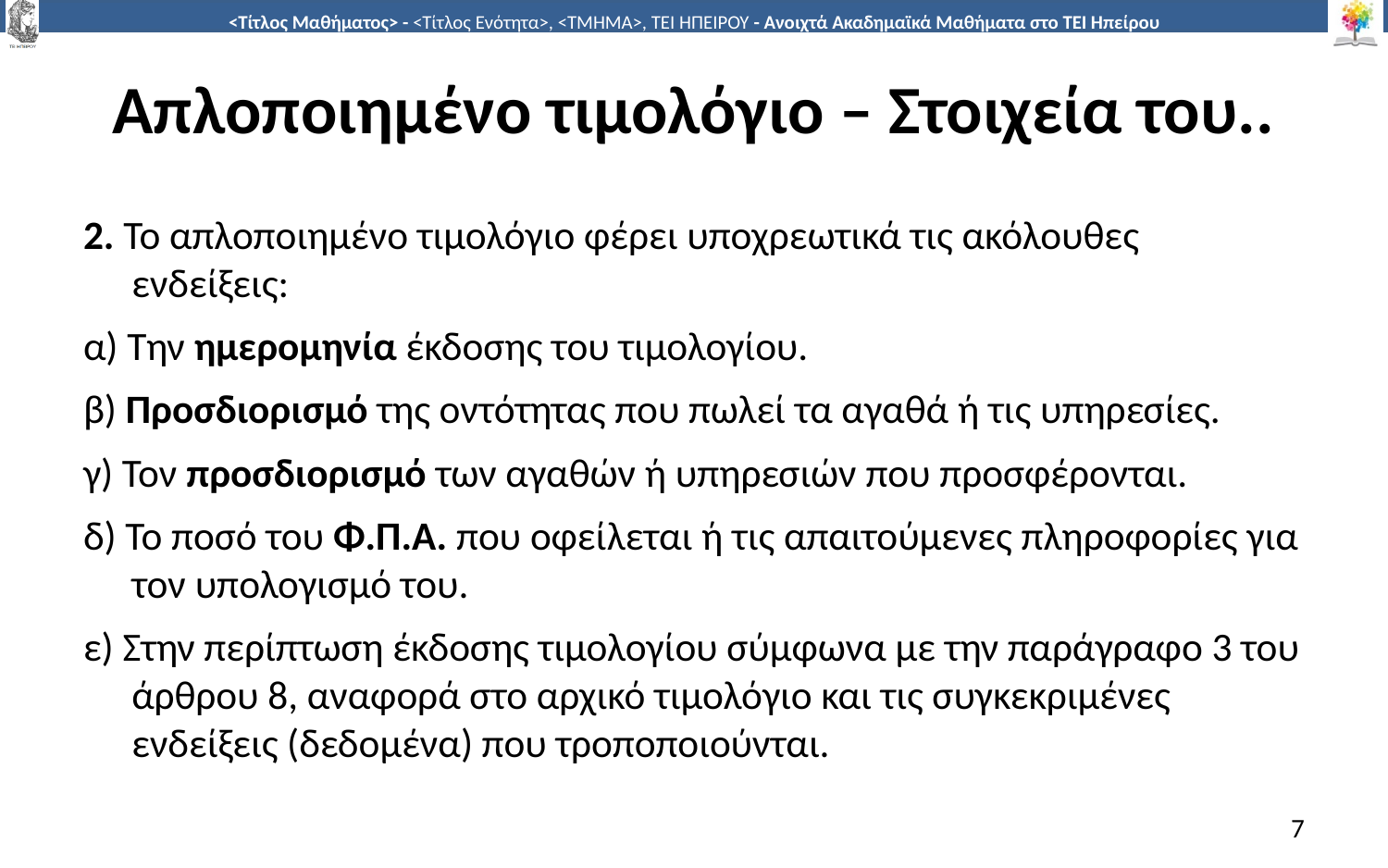

# Απλοποιημένο τιμολόγιο – Στοιχεία του..
2. Το απλοποιημένο τιμολόγιο φέρει υποχρεωτικά τις ακόλουθες ενδείξεις:
α) Την ημερομηνία έκδοσης του τιμολογίου.
β) Προσδιορισμό της οντότητας που πωλεί τα αγαθά ή τις υπηρεσίες.
γ) Τον προσδιορισμό των αγαθών ή υπηρεσιών που προσφέρονται.
δ) Το ποσό του Φ.Π.Α. που οφείλεται ή τις απαιτούμενες πληροφορίες για τον υπολογισμό του.
ε) Στην περίπτωση έκδοσης τιμολογίου σύμφωνα με την παράγραφο 3 του άρθρου 8, αναφορά στο αρχικό τιμολόγιο και τις συγκεκριμένες ενδείξεις (δεδομένα) που τροποποιούνται.

7